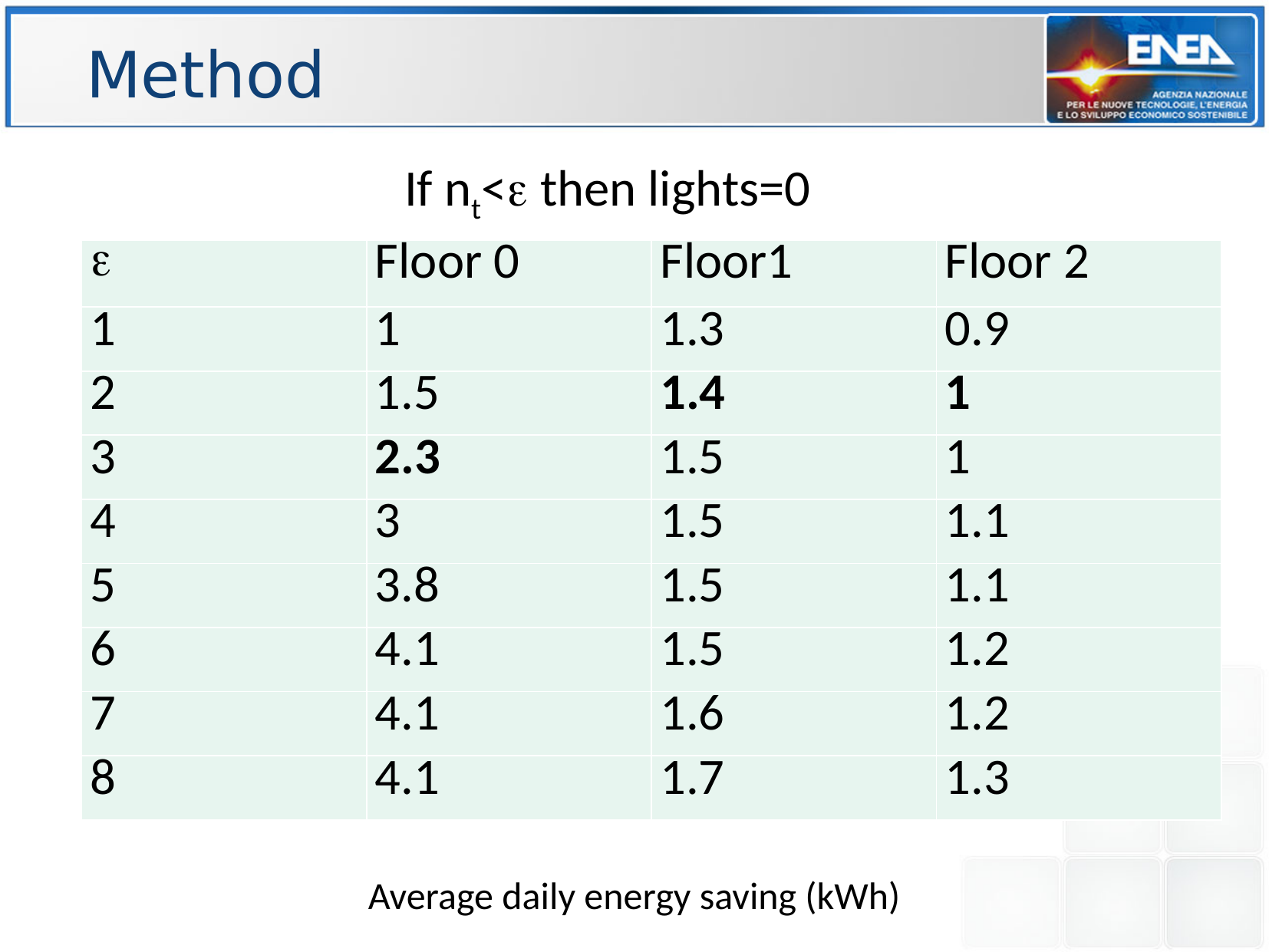

Method
If nt<ε then lights=0
| ε | Floor 0 | Floor1 | Floor 2 |
| --- | --- | --- | --- |
| 1 | 1 | 1.3 | 0.9 |
| 2 | 1.5 | 1.4 | 1 |
| 3 | 2.3 | 1.5 | 1 |
| 4 | 3 | 1.5 | 1.1 |
| 5 | 3.8 | 1.5 | 1.1 |
| 6 | 4.1 | 1.5 | 1.2 |
| 7 | 4.1 | 1.6 | 1.2 |
| 8 | 4.1 | 1.7 | 1.3 |
Average daily energy saving (kWh)